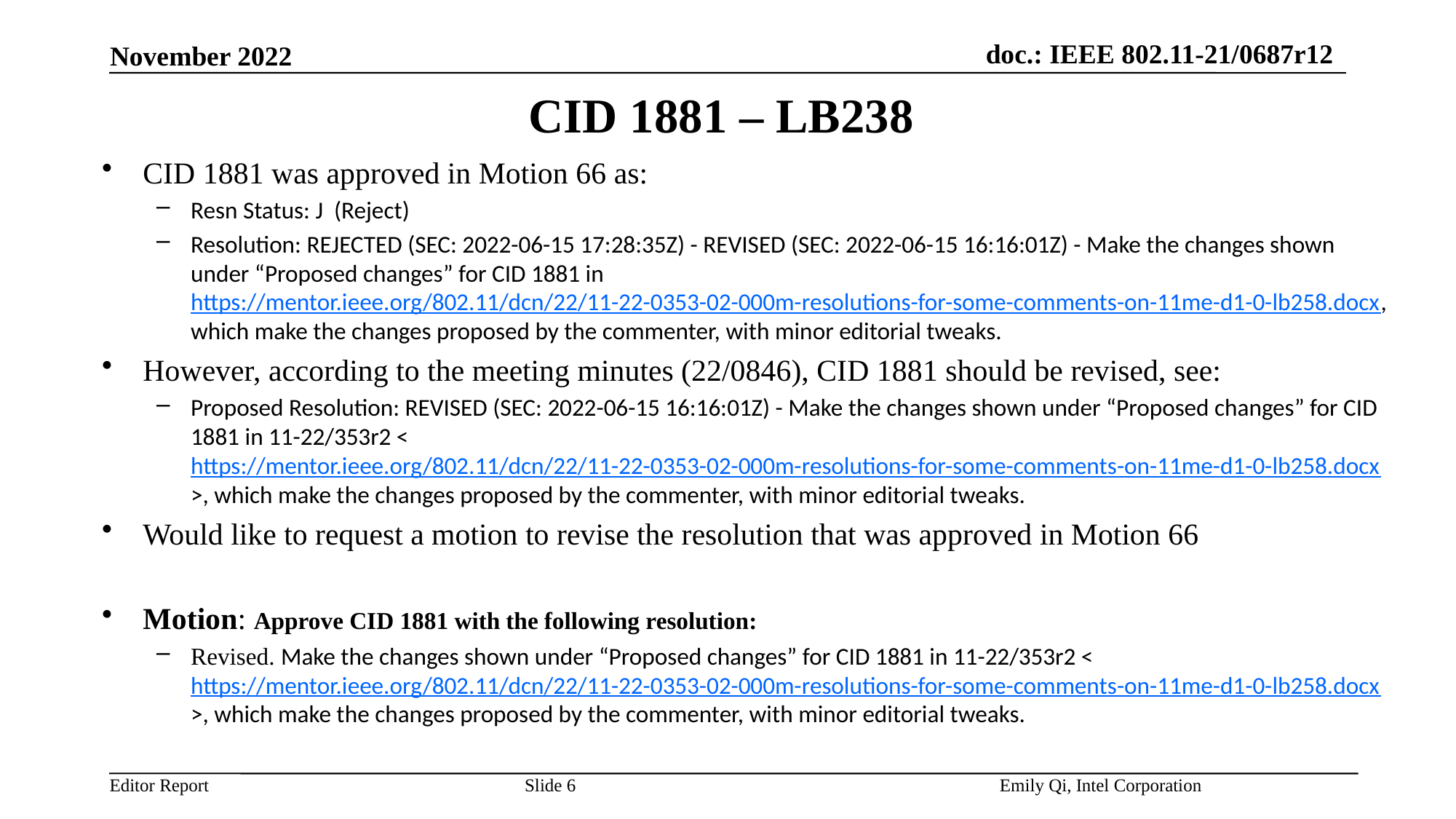

# CID 1881 – LB238
CID 1881 was approved in Motion 66 as:
Resn Status: J  (Reject)
Resolution: REJECTED (SEC: 2022-06-15 17:28:35Z) - REVISED (SEC: 2022-06-15 16:16:01Z) - Make the changes shown under “Proposed changes” for CID 1881 in https://mentor.ieee.org/802.11/dcn/22/11-22-0353-02-000m-resolutions-for-some-comments-on-11me-d1-0-lb258.docx, which make the changes proposed by the commenter, with minor editorial tweaks.
However, according to the meeting minutes (22/0846), CID 1881 should be revised, see:
Proposed Resolution: REVISED (SEC: 2022-06-15 16:16:01Z) - Make the changes shown under “Proposed changes” for CID 1881 in 11-22/353r2 <https://mentor.ieee.org/802.11/dcn/22/11-22-0353-02-000m-resolutions-for-some-comments-on-11me-d1-0-lb258.docx>, which make the changes proposed by the commenter, with minor editorial tweaks.
Would like to request a motion to revise the resolution that was approved in Motion 66

Motion: Approve CID 1881 with the following resolution:
Revised. Make the changes shown under “Proposed changes” for CID 1881 in 11-22/353r2 <https://mentor.ieee.org/802.11/dcn/22/11-22-0353-02-000m-resolutions-for-some-comments-on-11me-d1-0-lb258.docx>, which make the changes proposed by the commenter, with minor editorial tweaks.

Slide 6
Emily Qi, Intel Corporation